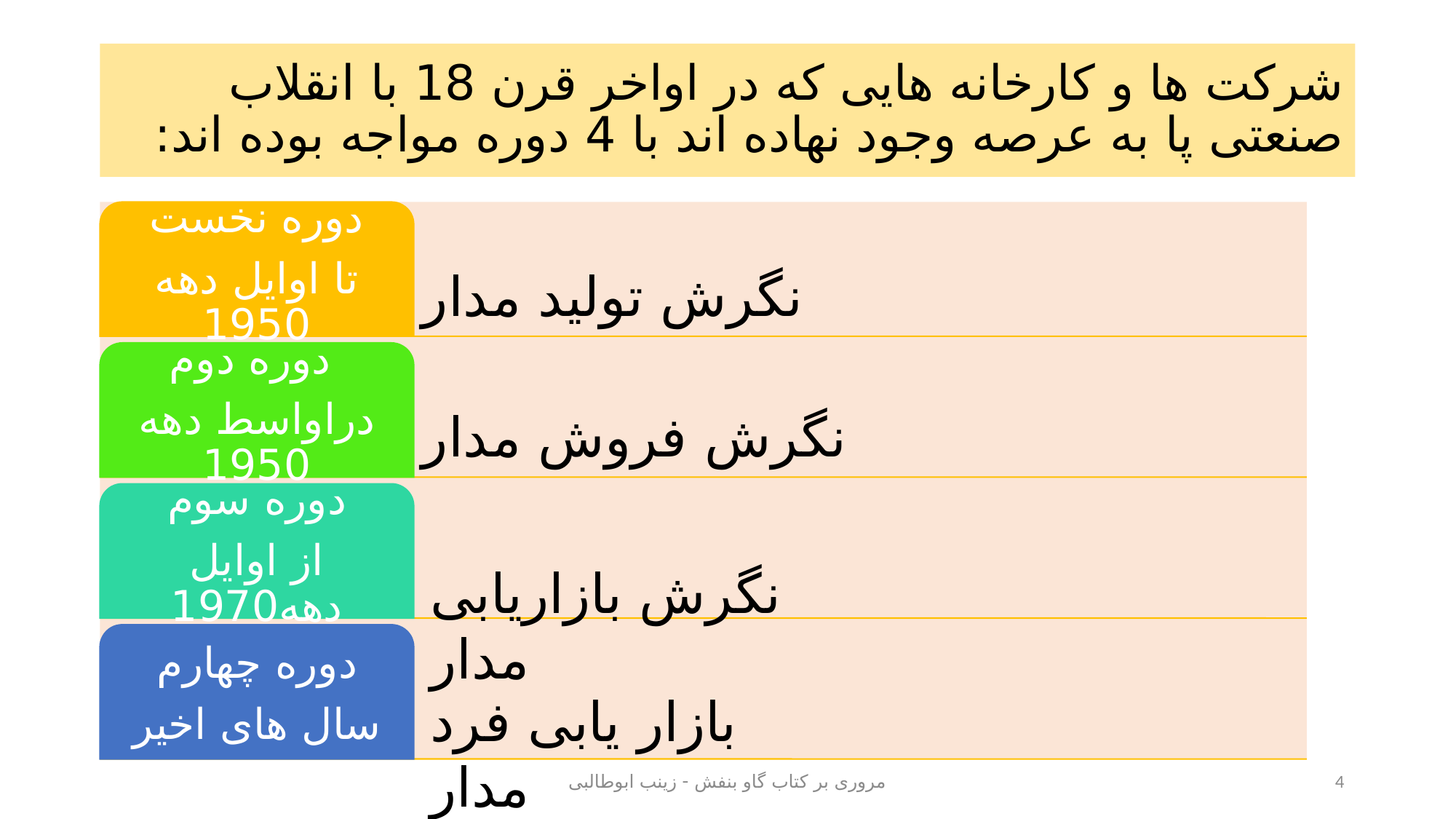

# شرکت ها و کارخانه هایی که در اواخر قرن 18 با انقلاب صنعتی پا به عرصه وجود نهاده اند با 4 دوره مواجه بوده اند:
نگرش تولید مدار
دوره نخست
تا اوایل دهه 1950
نگرش فروش مدار
دوره دوم
دراواسط دهه 1950
دوره سوم
از اوایل دهه1970
دوره چهارم
سال های اخیر
نگرش بازاریابی مدار
بازار یابی فرد مدار
مروری بر کتاب گاو بنفش - زینب ابوطالبی
4